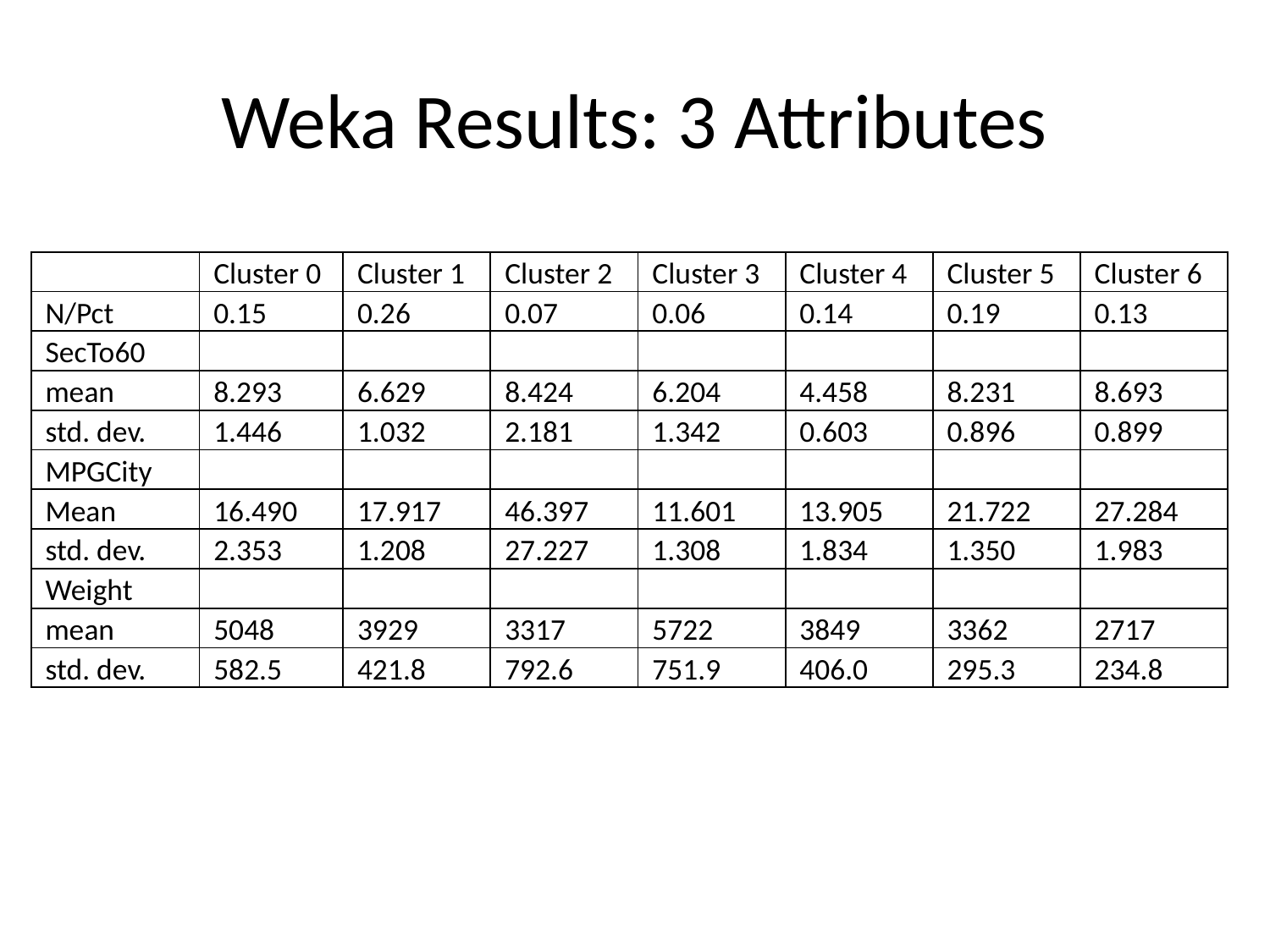

# Weka Results: 3 Attributes
|  | Cluster 0 | Cluster 1 | Cluster 2 | Cluster 3 | Cluster 4 | Cluster 5 | Cluster 6 |
| --- | --- | --- | --- | --- | --- | --- | --- |
| N/Pct | 0.15 | 0.26 | 0.07 | 0.06 | 0.14 | 0.19 | 0.13 |
| SecTo60 |  |  |  |  |  |  |  |
| mean | 8.293 | 6.629 | 8.424 | 6.204 | 4.458 | 8.231 | 8.693 |
| std. dev. | 1.446 | 1.032 | 2.181 | 1.342 | 0.603 | 0.896 | 0.899 |
| MPGCity |  |  |  |  |  |  |  |
| Mean | 16.490 | 17.917 | 46.397 | 11.601 | 13.905 | 21.722 | 27.284 |
| std. dev. | 2.353 | 1.208 | 27.227 | 1.308 | 1.834 | 1.350 | 1.983 |
| Weight |  |  |  |  |  |  |  |
| mean | 5048 | 3929 | 3317 | 5722 | 3849 | 3362 | 2717 |
| std. dev. | 582.5 | 421.8 | 792.6 | 751.9 | 406.0 | 295.3 | 234.8 |